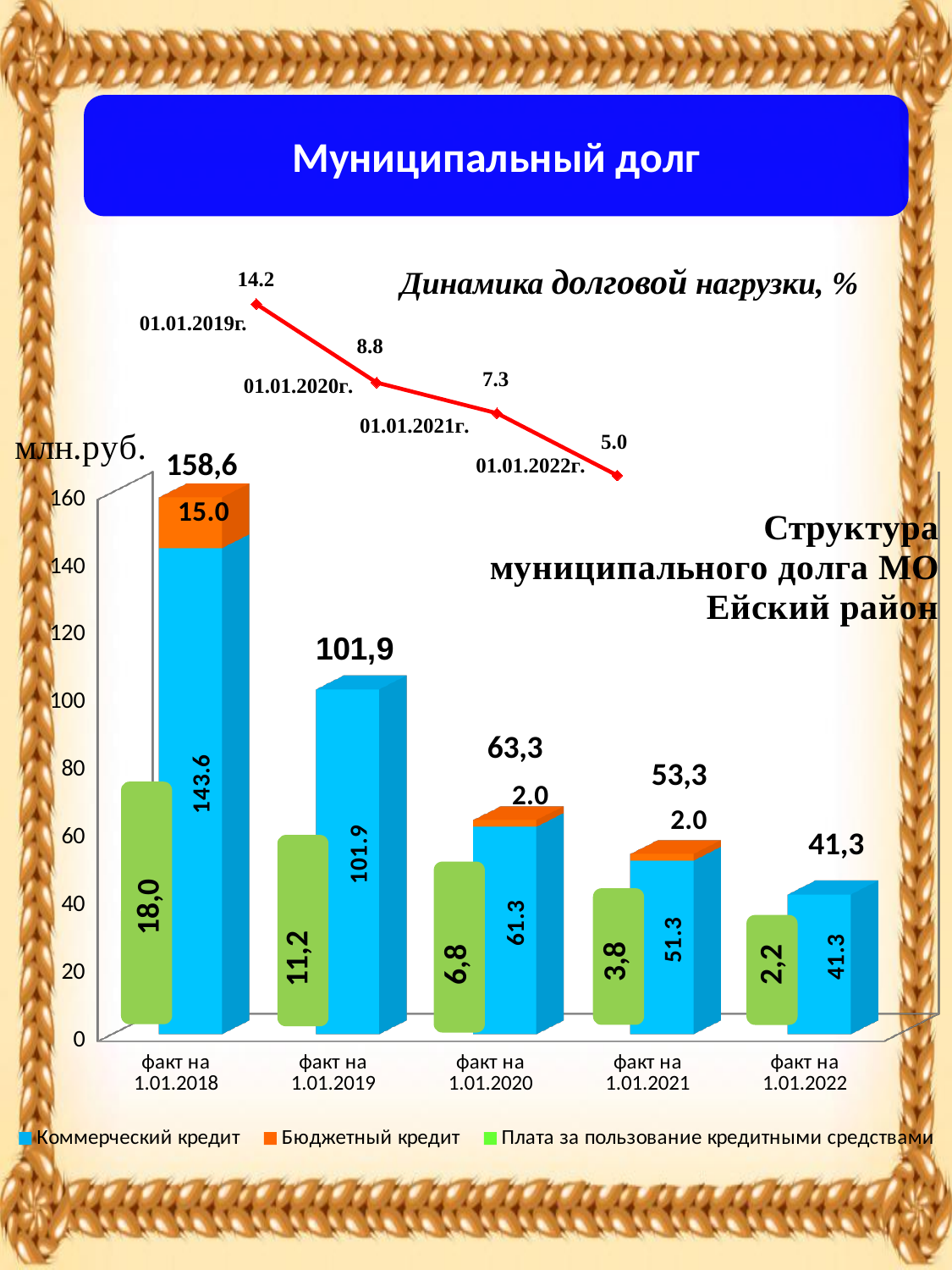

### Chart

| Category | Восток |
|---|---|
| 1 | 14.2 |
| 2 кв | 8.8 |
| 3 кв | 7.3 |
Муниципальный долг
Динамика долговой нагрузки, %
01.01.2019г.

[unsupported chart]

2,2